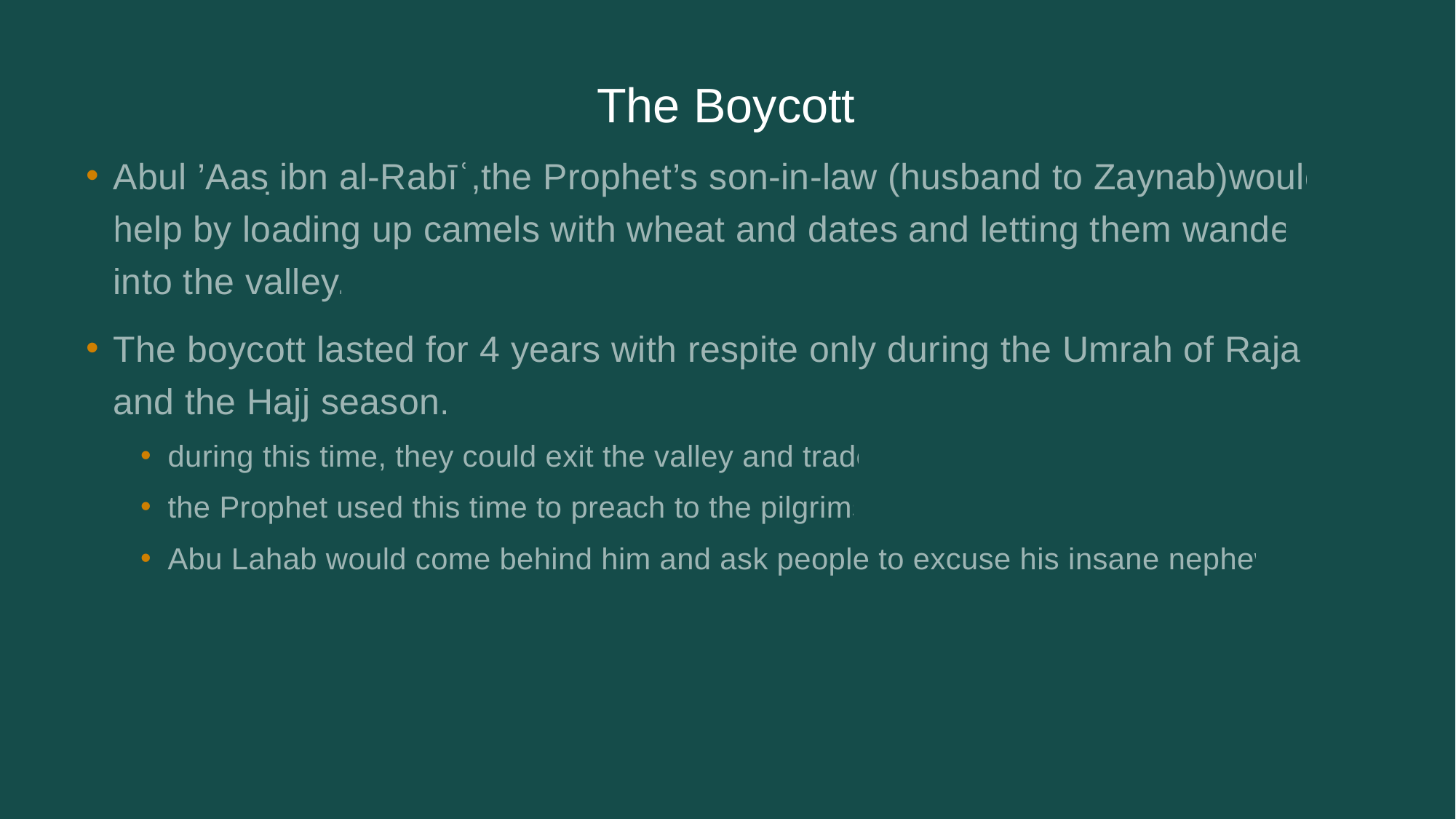

# The Boycott
Abul ’Aas ̣ibn al-Rabīʿ,the Prophet’s son-in-law (husband to Zaynab)would help by loading up camels with wheat and dates and letting them wander into the valley.
The boycott lasted for 4 years with respite only during the Umrah of Rajab and the Hajj season.
during this time, they could exit the valley and trade
the Prophet used this time to preach to the pilgrims
Abu Lahab would come behind him and ask people to excuse his insane nephew